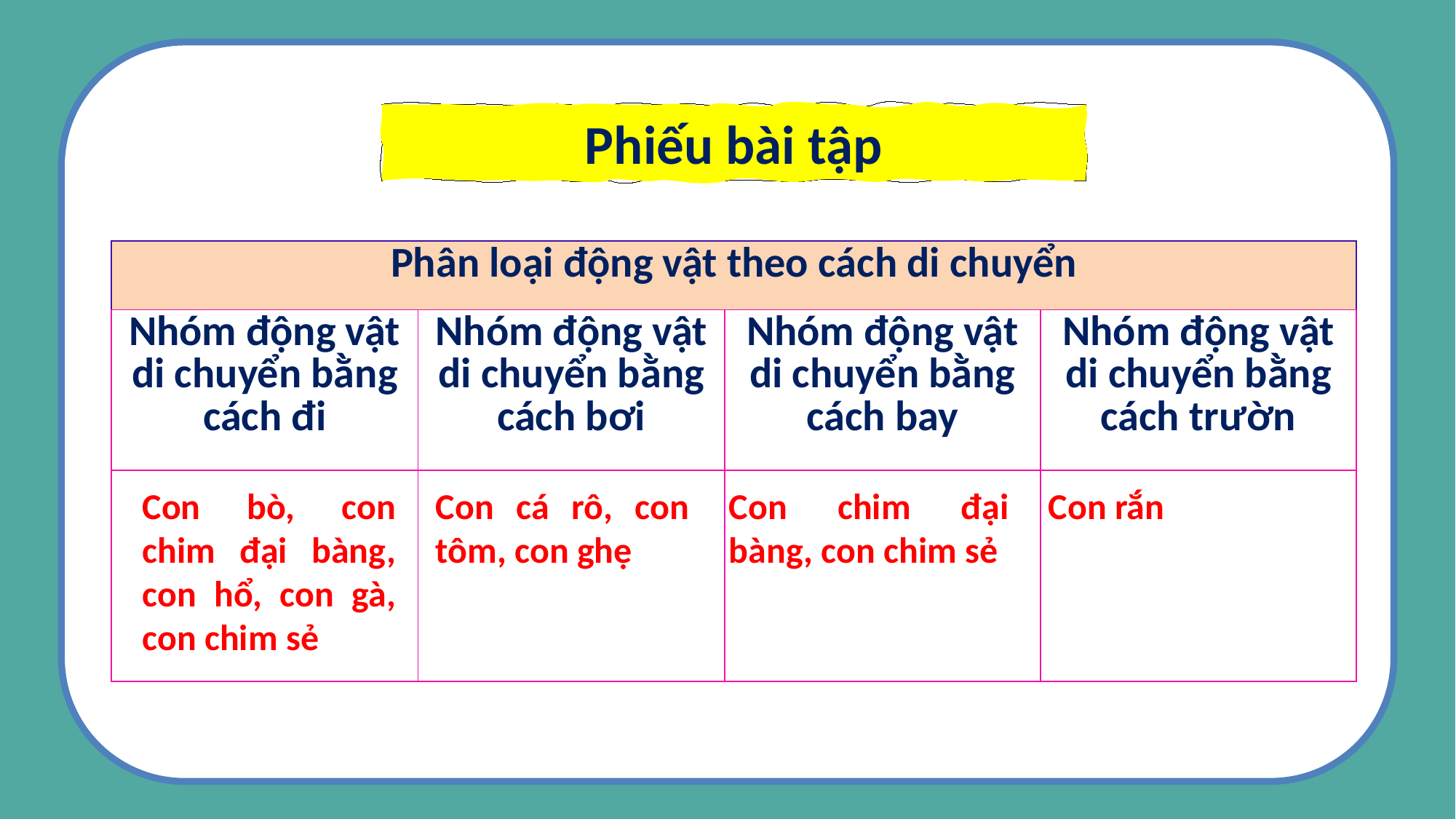

Phiếu bài tập
| Phân loại động vật theo cách di chuyển |  |  |  |
| --- | --- | --- | --- |
| Nhóm động vật di chuyển bằng cách đi | Nhóm động vật di chuyển bằng cách bơi | Nhóm động vật di chuyển bằng cách bay | Nhóm động vật di chuyển bằng cách trườn |
|  |  |  |  |
con cua
Con bò, con chim đại bàng, con hổ, con gà, con chim sẻ
Con cá rô, con tôm, con ghẹ
Con chim đại bàng, con chim sẻ
Con rắn